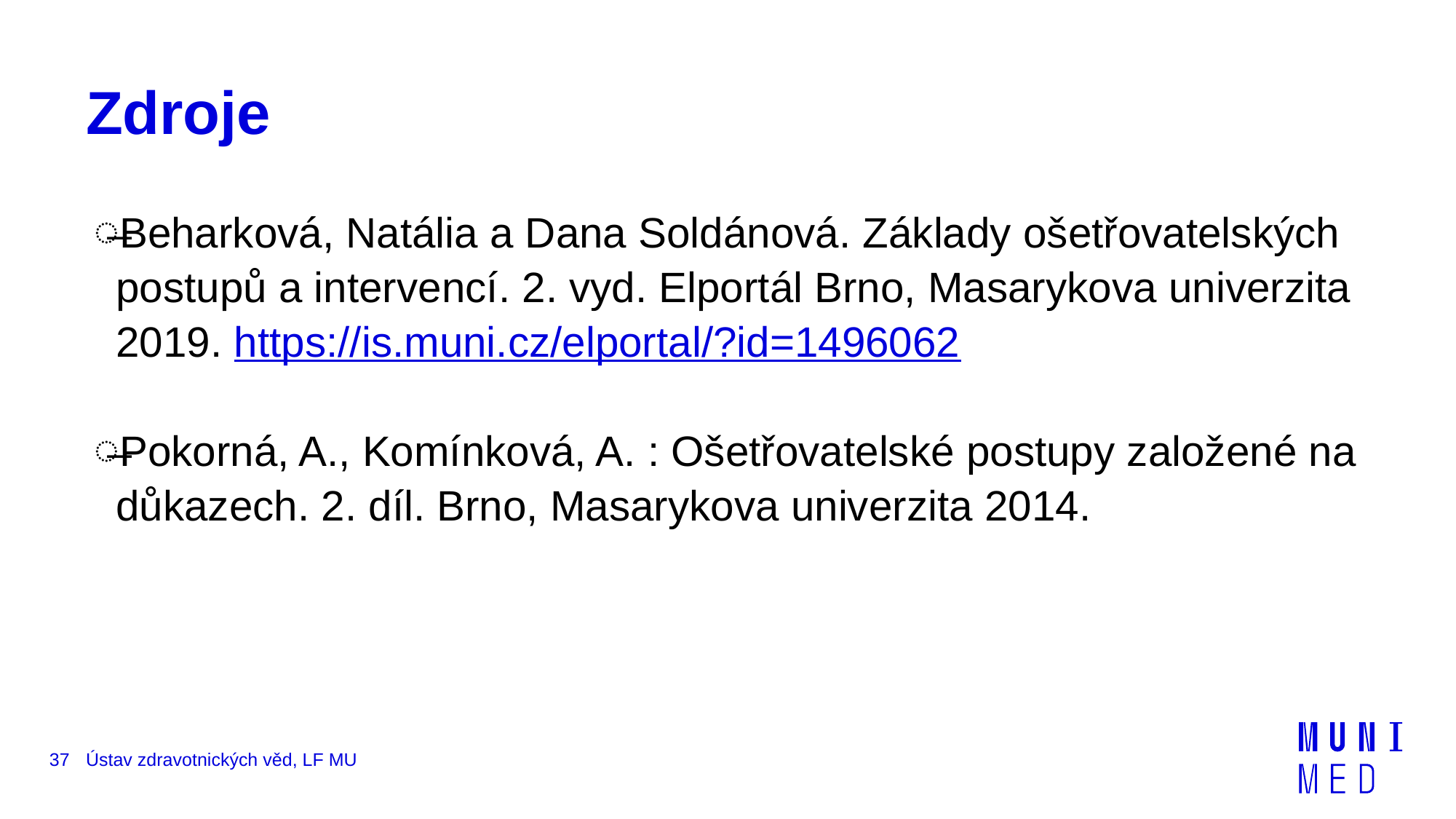

# Zdroje
Beharková, Natália a Dana Soldánová. Základy ošetřovatelských postupů a intervencí. 2. vyd. Elportál Brno, Masarykova univerzita 2019. https://is.muni.cz/elportal/?id=1496062

Pokorná, A., Komínková, A. : Ošetřovatelské postupy založené na důkazech. 2. díl. Brno, Masarykova univerzita 2014.

37
Ústav zdravotnických věd, LF MU